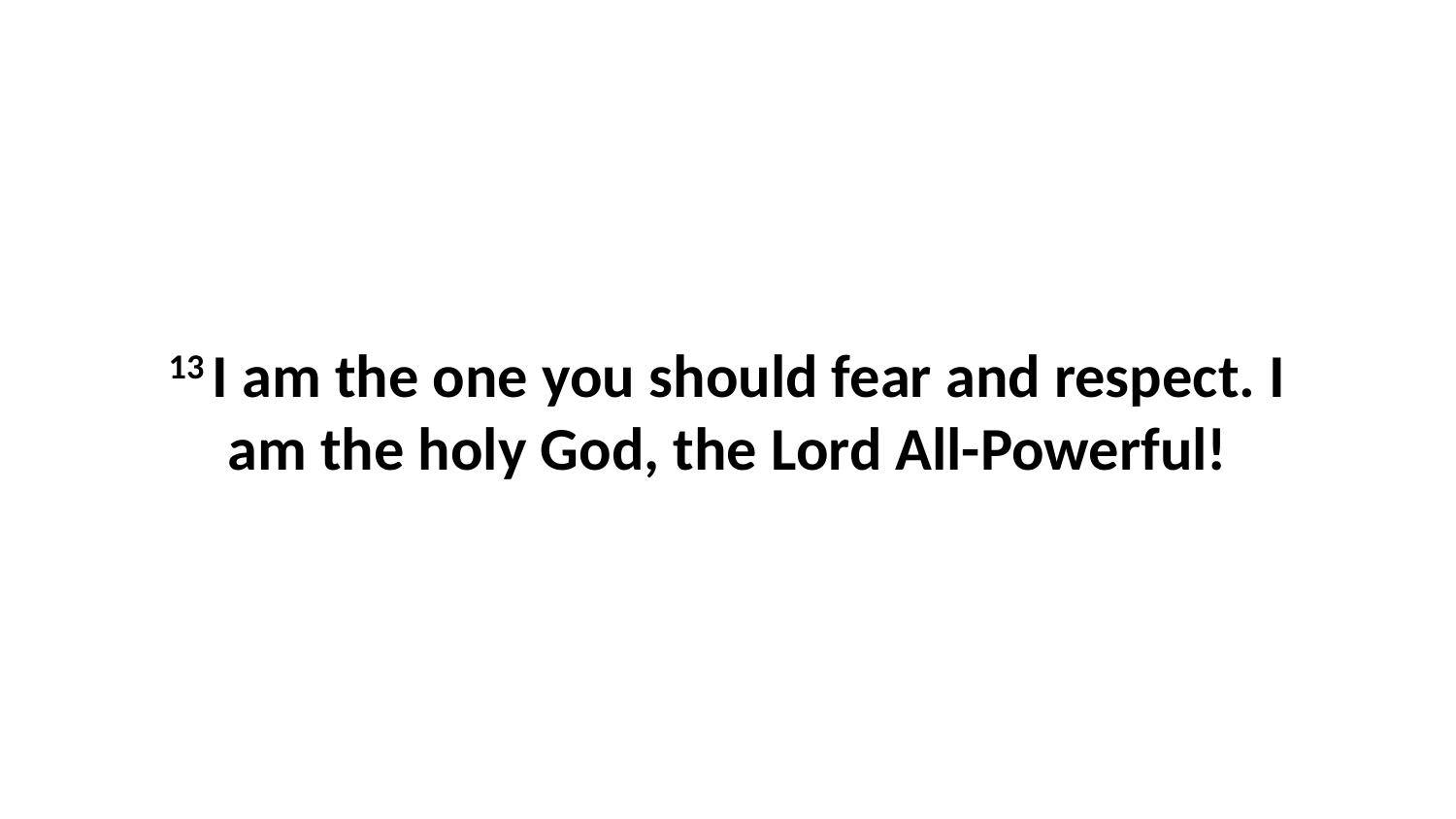

13 I am the one you should fear and respect. I am the holy God, the Lord All-Powerful!